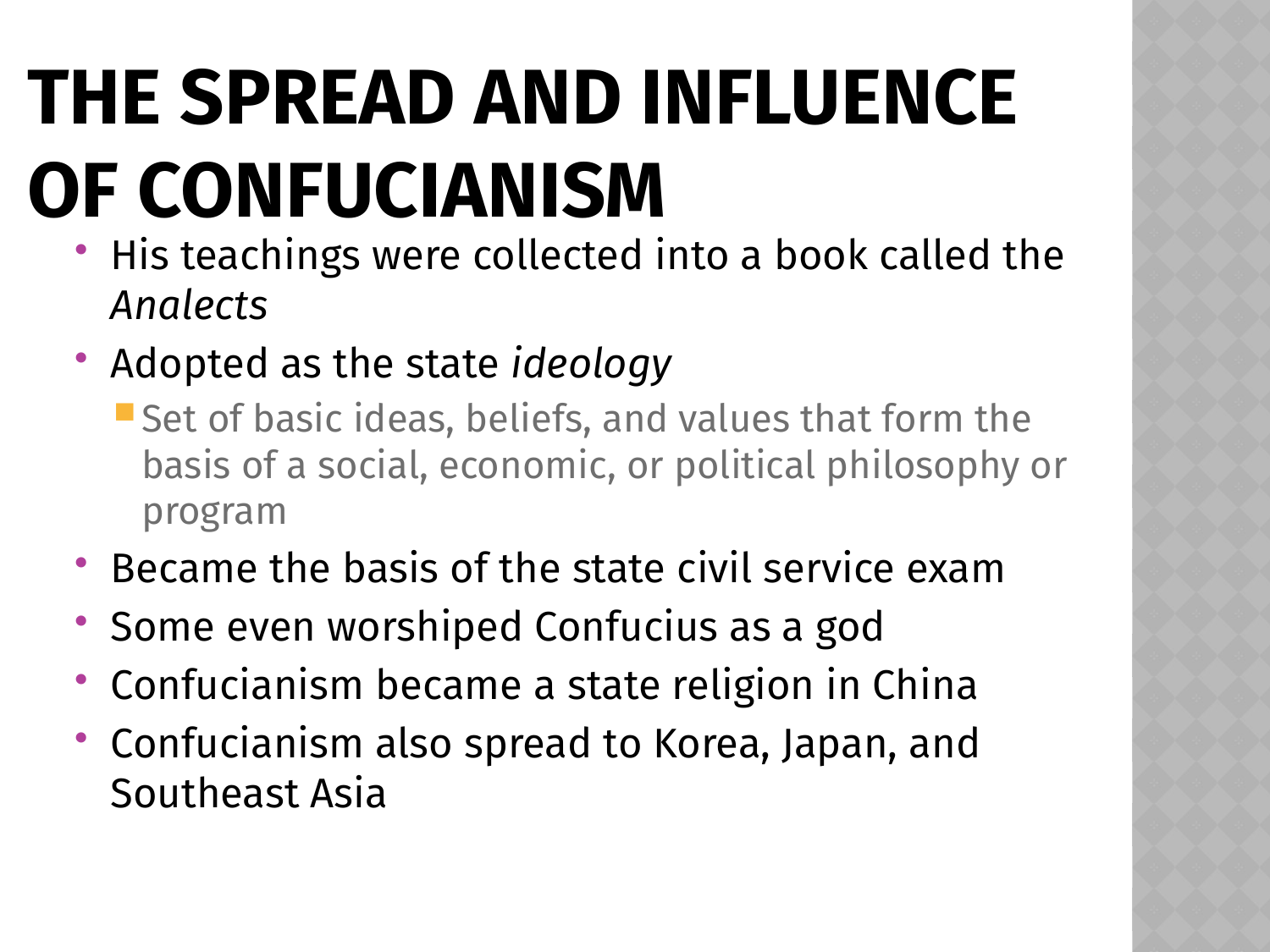

# The Spread and Influence of Confucianism
His teachings were collected into a book called the Analects
Adopted as the state ideology
Set of basic ideas, beliefs, and values that form the basis of a social, economic, or political philosophy or program
Became the basis of the state civil service exam
Some even worshiped Confucius as a god
Confucianism became a state religion in China
Confucianism also spread to Korea, Japan, and Southeast Asia